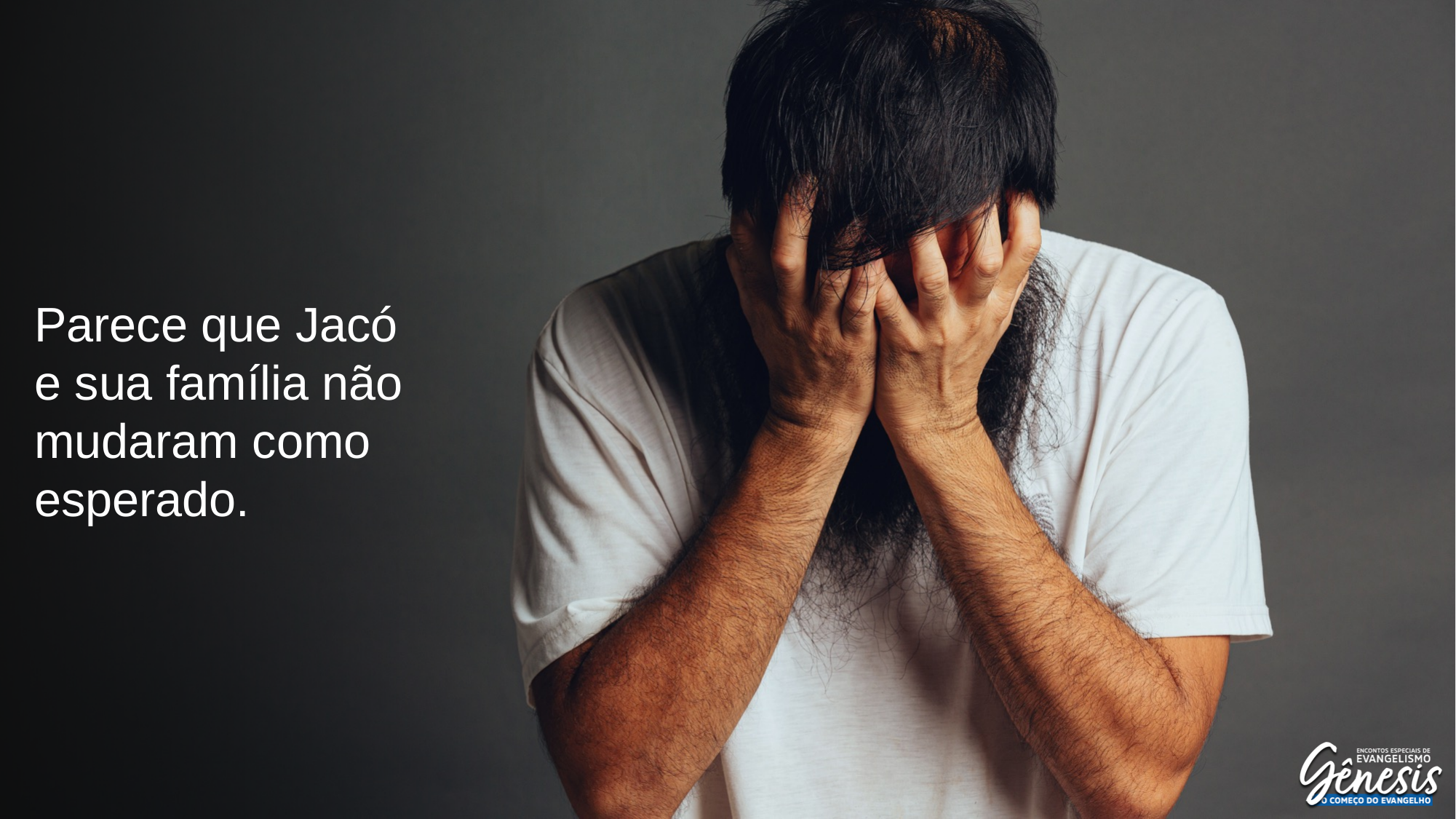

Parece que Jacó e sua família não mudaram como esperado.